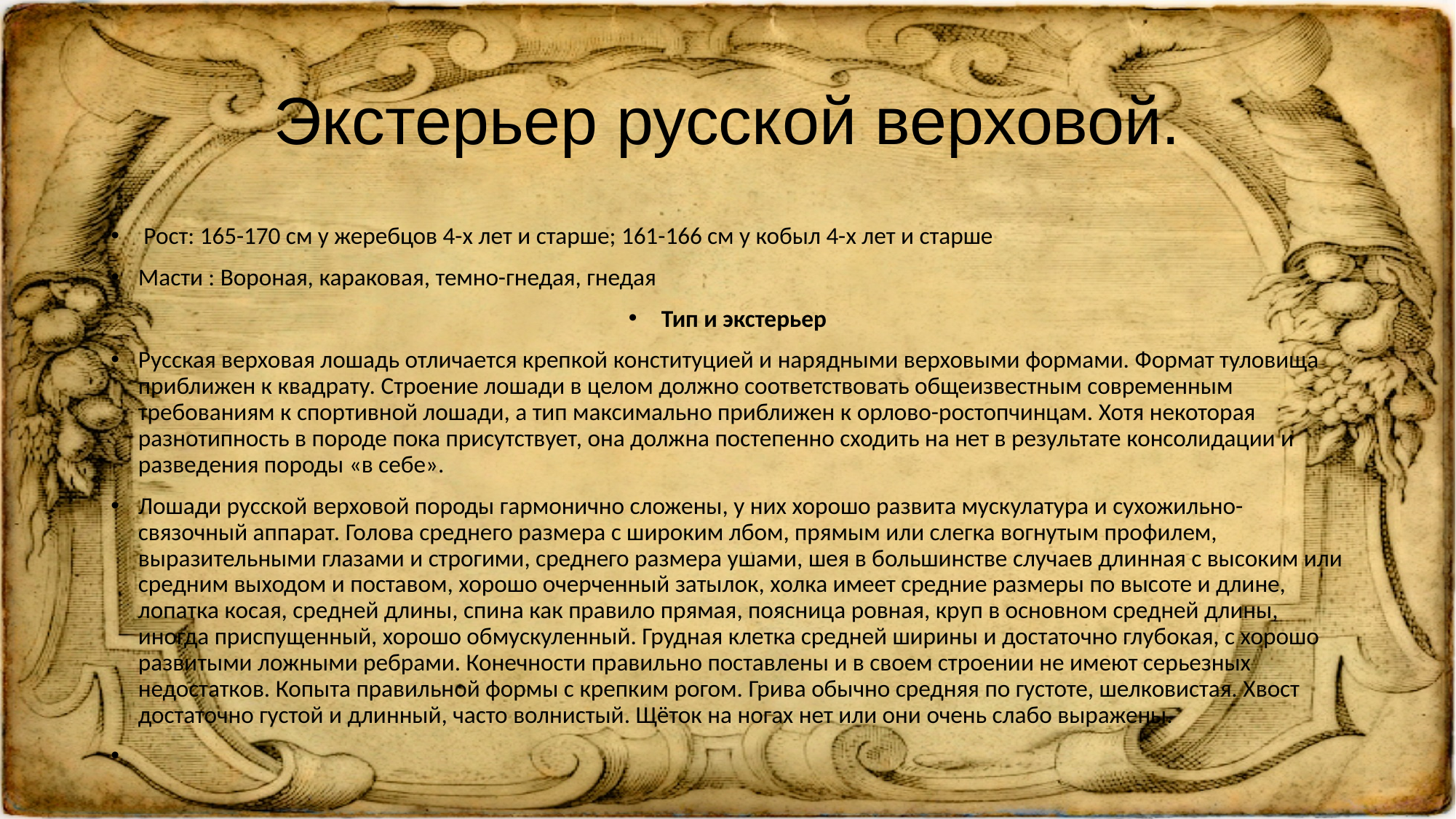

# Экстерьер русской верховой.
 Рост: 165-170 см у жеребцов 4-х лет и старше; 161-166 см у кобыл 4-х лет и старше
Масти : Вороная, караковая, темно-гнедая, гнедая
 Тип и экстерьер
Русская верховая лошадь отличается крепкой конституцией и нарядными верховыми формами. Формат туловища приближен к квадрату. Строение лошади в целом должно соответствовать общеизвестным современным требованиям к спортивной лошади, а тип максимально приближен к орлово-ростопчинцам. Хотя некоторая разнотипность в породе пока присутствует, она должна постепенно сходить на нет в результате консолидации и разведения породы «в себе».
Лошади русской верховой породы гармонично сложены, у них хорошо развита мускулатура и сухожильно-связочный аппарат. Голова среднего размера с широким лбом, прямым или слегка вогнутым профилем, выразительными глазами и строгими, среднего размера ушами, шея в большинстве случаев длинная с высоким или средним выходом и поставом, хорошо очерченный затылок, холка имеет средние размеры по высоте и длине, лопатка косая, средней длины, спина как правило прямая, поясница ровная, круп в основном средней длины, иногда приспущенный, хорошо обмускуленный. Грудная клетка средней ширины и достаточно глубокая, с хорошо развитыми ложными ребрами. Конечности правильно поставлены и в своем строении не имеют серьезных недостатков. Копыта правильной формы с крепким рогом. Грива обычно средняя по густоте, шелковистая. Хвост достаточно густой и длинный, часто волнистый. Щёток на ногах нет или они очень слабо выражены.